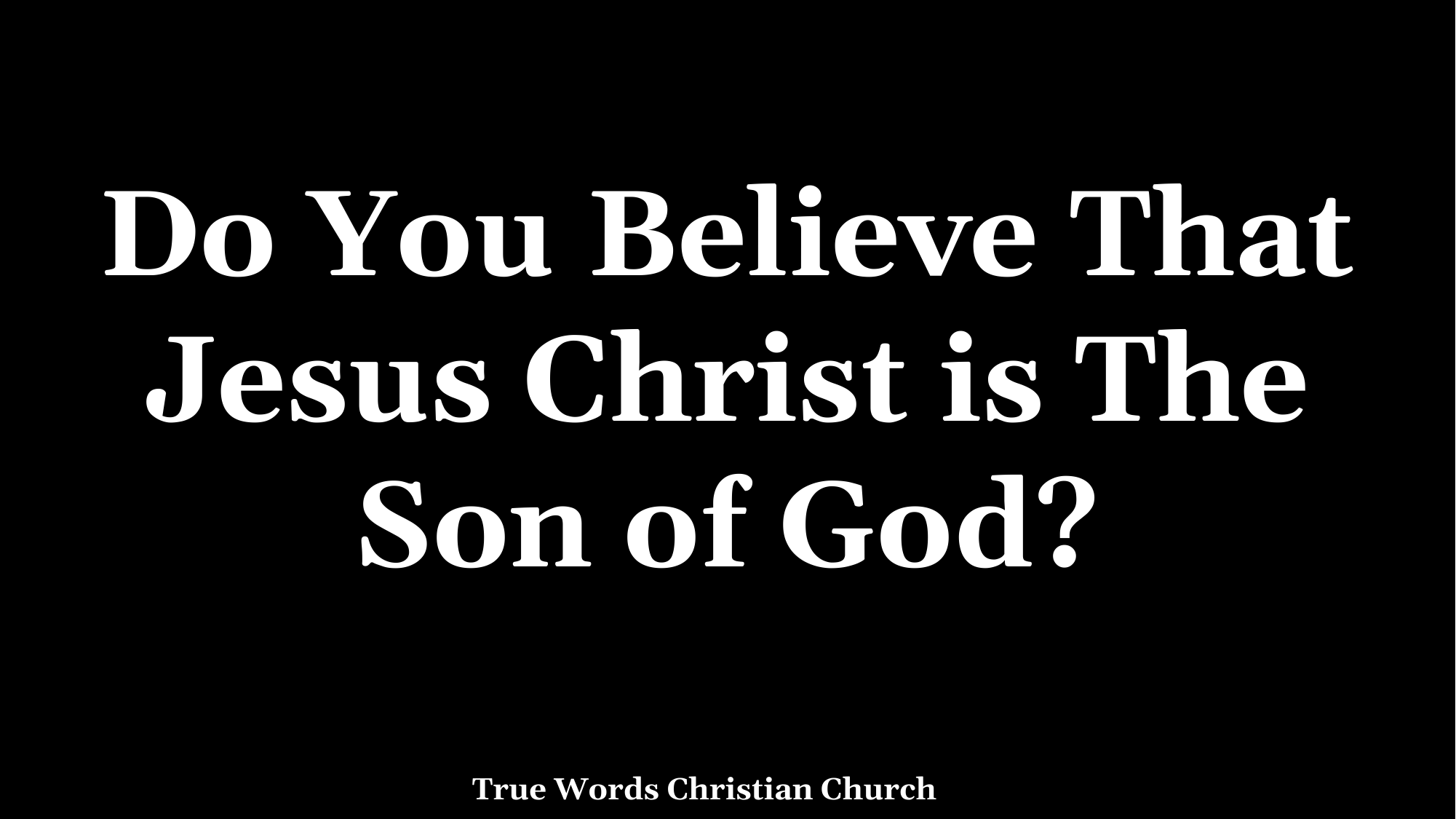

Do You Believe That Jesus Christ is The Son of God?
True Words Christian Church